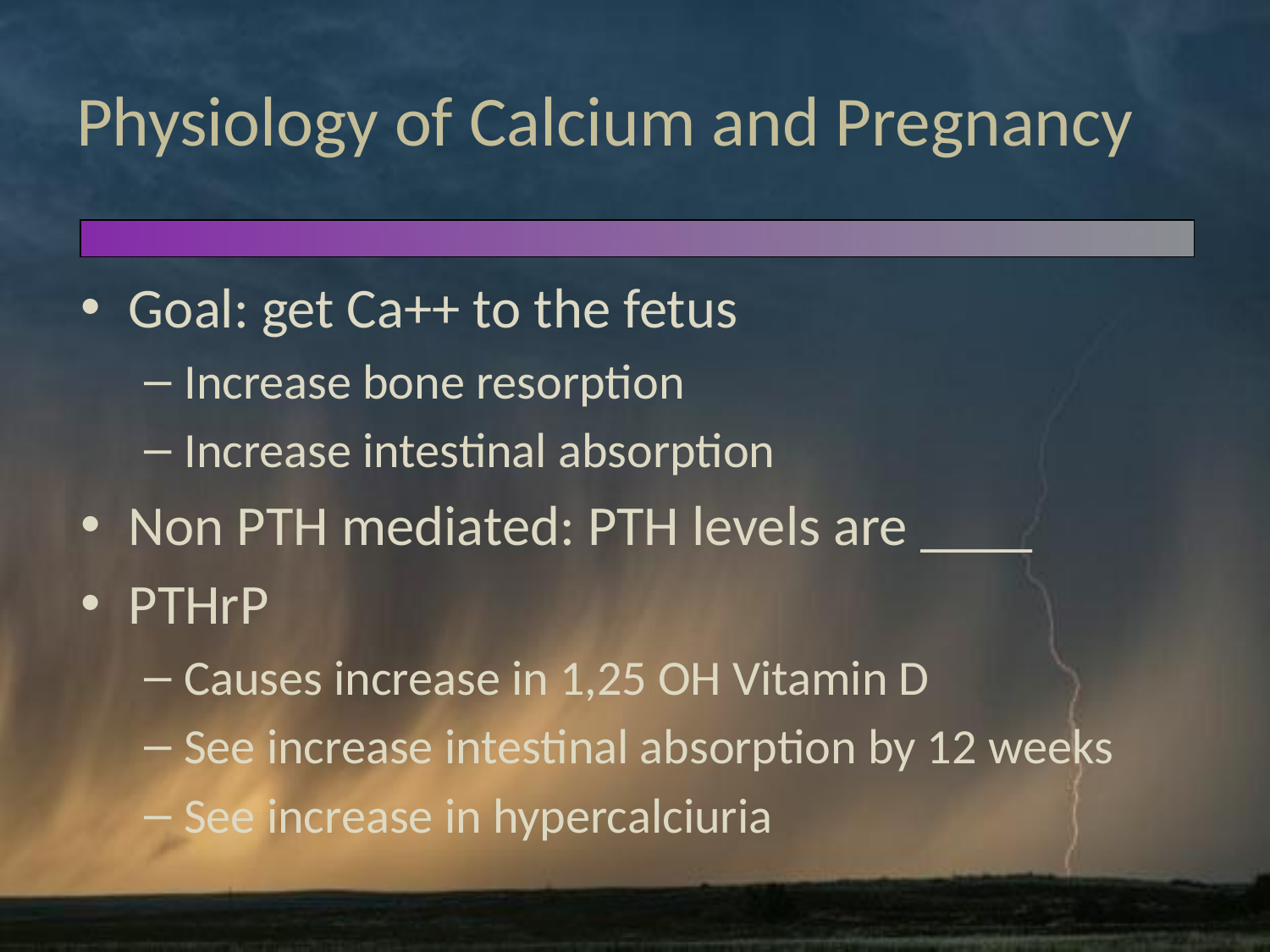

# Physiology of Calcium and Pregnancy

Goal: get Ca++ to the fetus
Increase bone resorption
Increase intestinal absorption
Non PTH mediated: PTH levels are ____
PTHrP
Causes increase in 1,25 OH Vitamin D
See increase intestinal absorption by 12 weeks
See increase in hypercalciuria